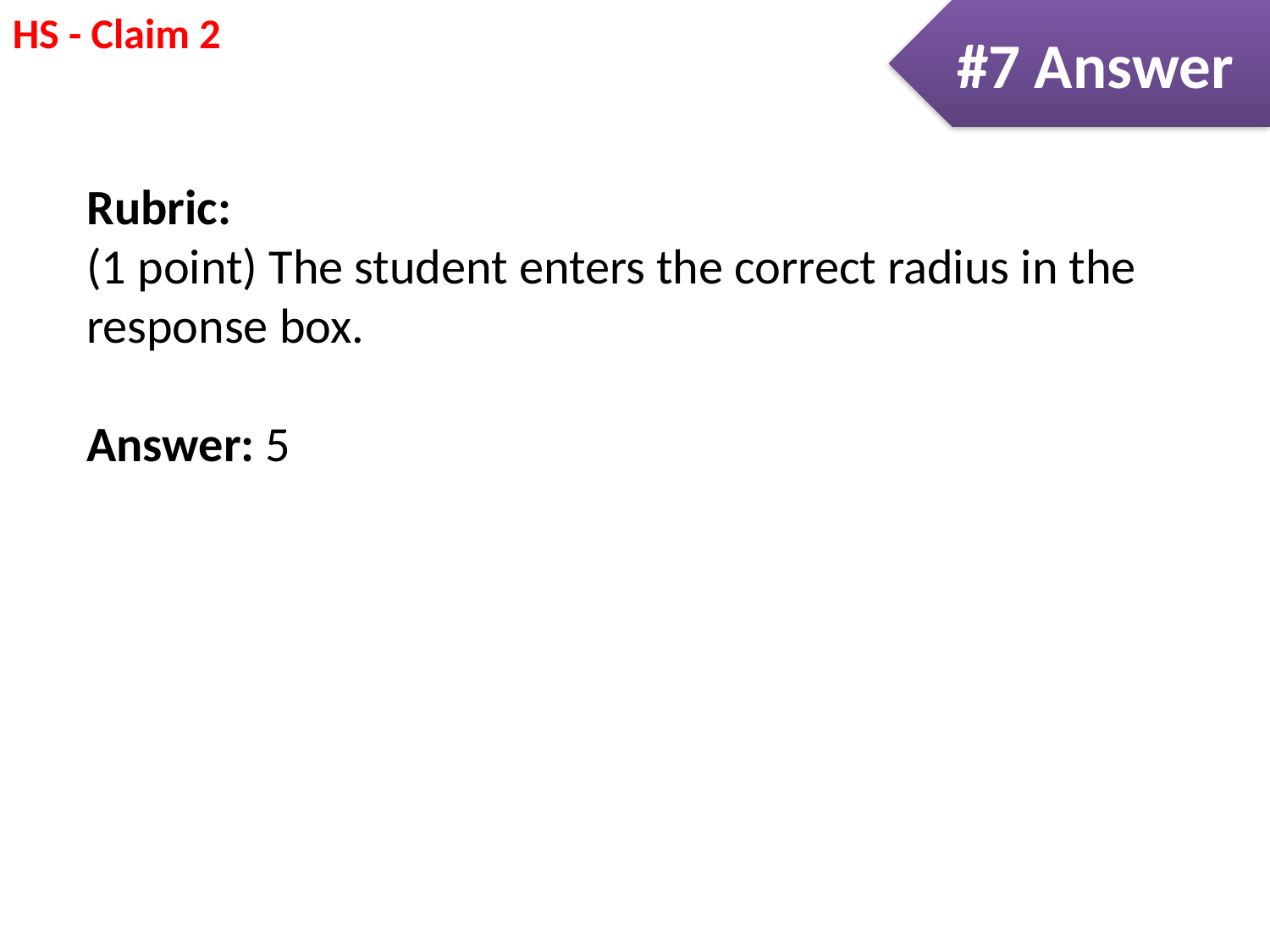

#7 Answer
Rubric:
(1 point) The student enters the correct radius in the response box.

Answer: 5